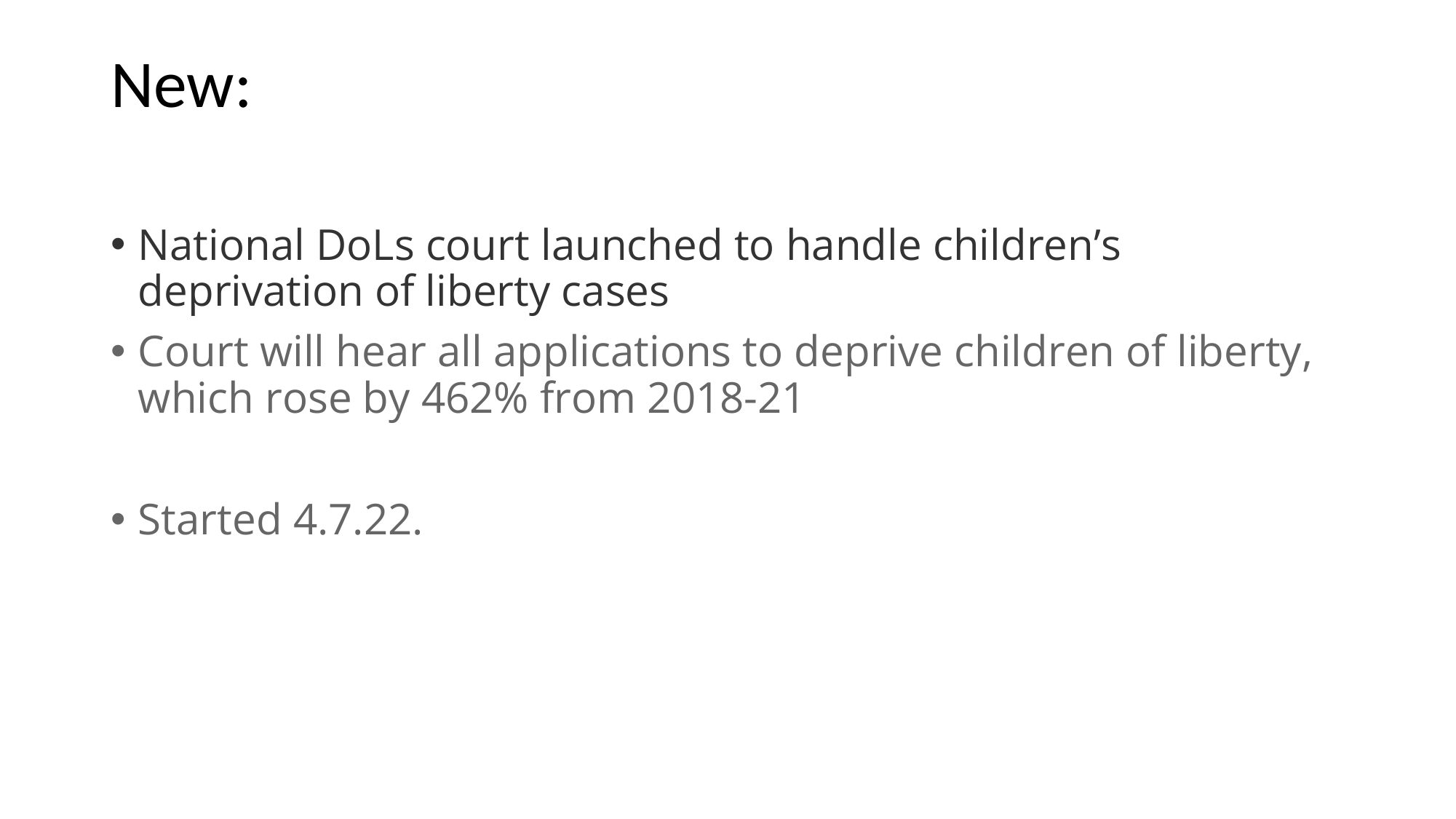

# New:
National DoLs court launched to handle children’s deprivation of liberty cases
Court will hear all applications to deprive children of liberty, which rose by 462% from 2018-21

Started 4.7.22.